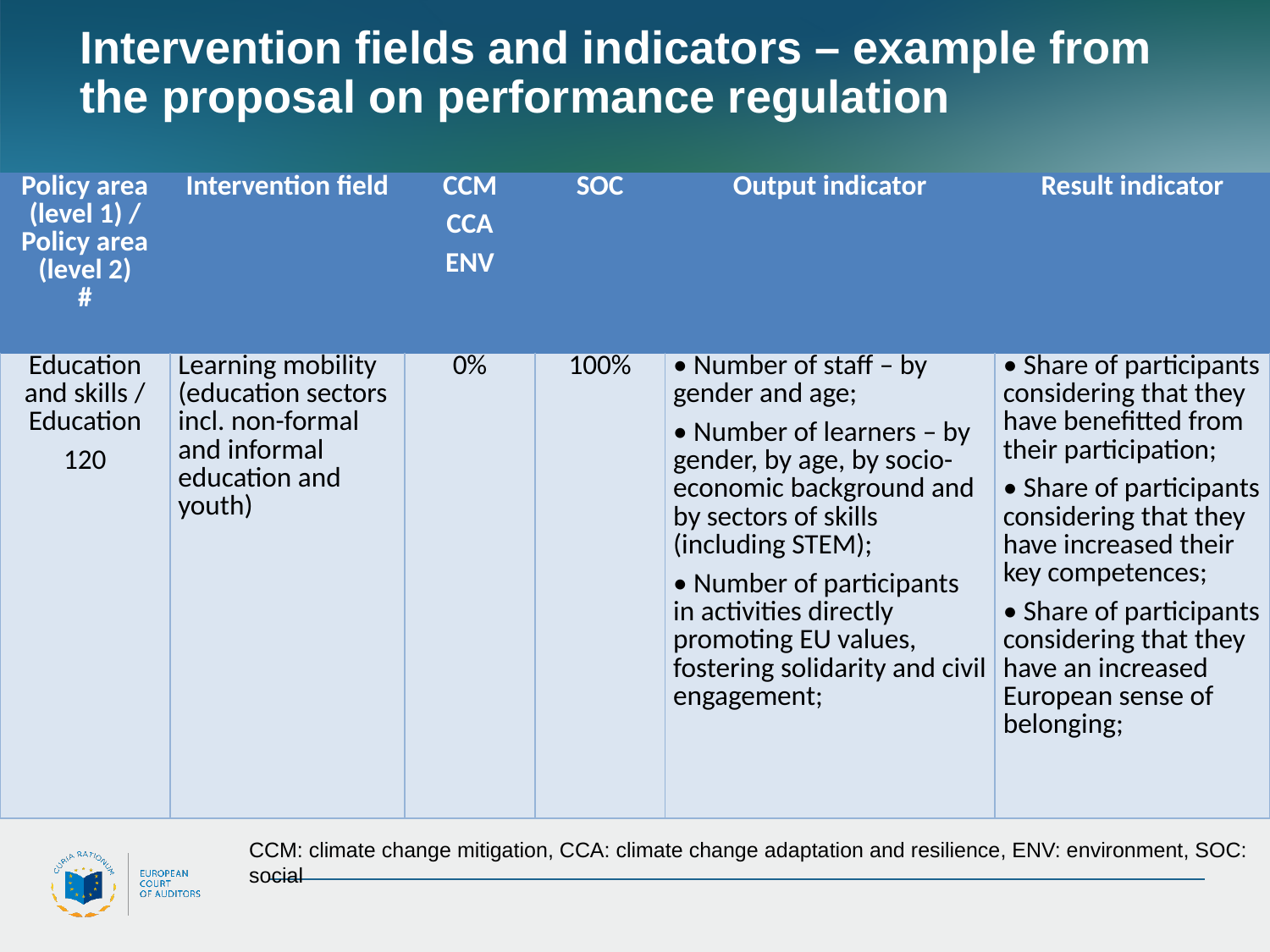

# Intervention fields and indicators – example from the proposal on performance regulation
| Policy area (level 1) / Policy area (level 2) # | Intervention field | CCM CCA ENV | SOC | Output indicator | Result indicator |
| --- | --- | --- | --- | --- | --- |
| Education and skills / Education 120 | Learning mobility (education sectors incl. non-formal and informal education and youth) | 0% | 100% | • Number of staff – by gender and age; • Number of learners – by gender, by age, by socio-economic background and by sectors of skills (including STEM); • Number of participants in activities directly promoting EU values, fostering solidarity and civil engagement; | • Share of participants considering that they have benefitted from their participation; • Share of participants considering that they have increased their key competences; • Share of participants considering that they have an increased European sense of belonging; |
CCM: climate change mitigation, CCA: climate change adaptation and resilience, ENV: environment, SOC: social